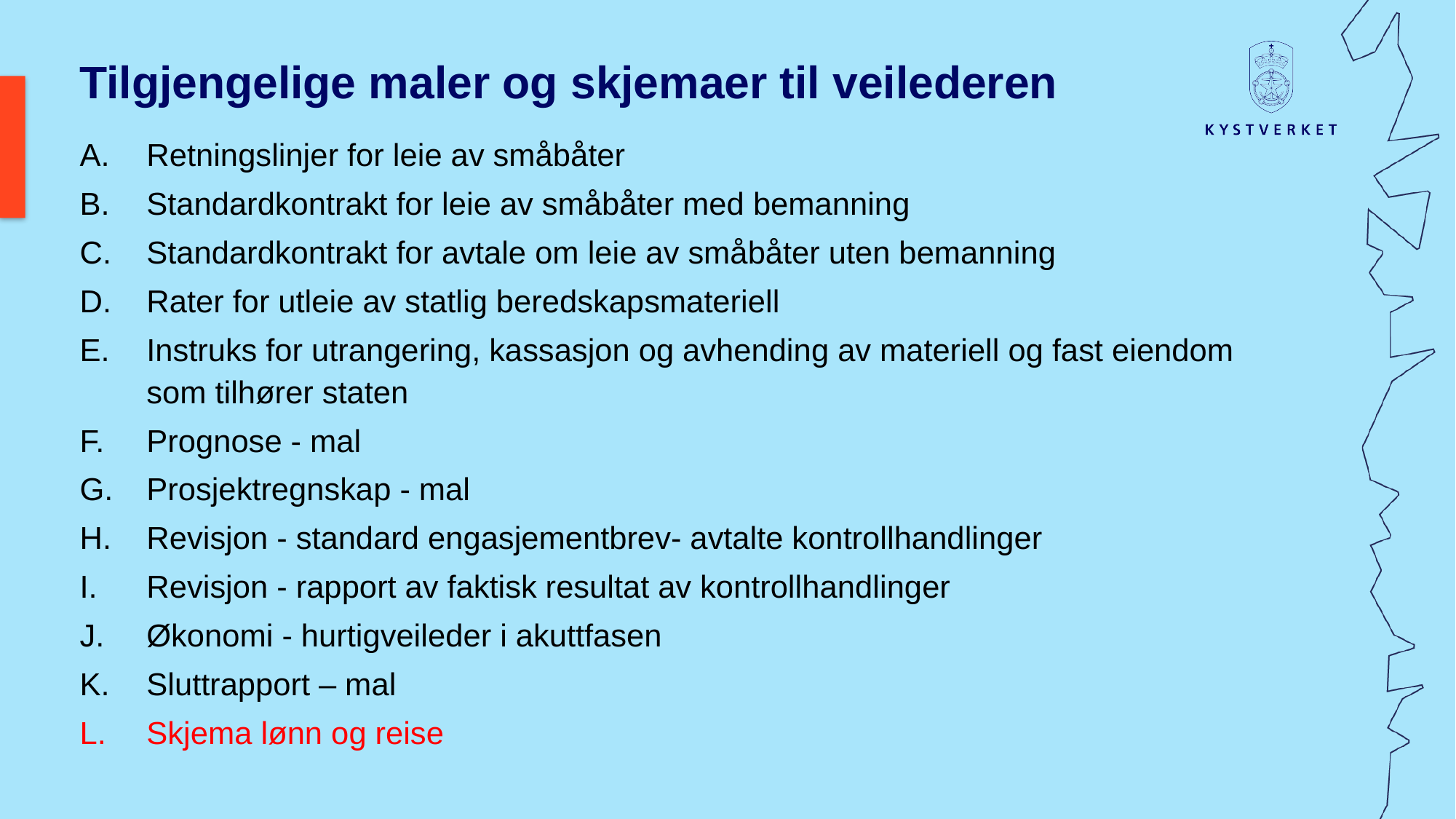

# Tilgjengelige maler og skjemaer til veilederen
Retningslinjer for leie av småbåter
Standardkontrakt for leie av småbåter med bemanning
Standardkontrakt for avtale om leie av småbåter uten bemanning
Rater for utleie av statlig beredskapsmateriell
Instruks for utrangering, kassasjon og avhending av materiell og fast eiendom som tilhører staten
Prognose - mal
Prosjektregnskap - mal
Revisjon - standard engasjementbrev- avtalte kontrollhandlinger
Revisjon - rapport av faktisk resultat av kontrollhandlinger
Økonomi - hurtigveileder i akuttfasen
Sluttrapport – mal
Skjema lønn og reise